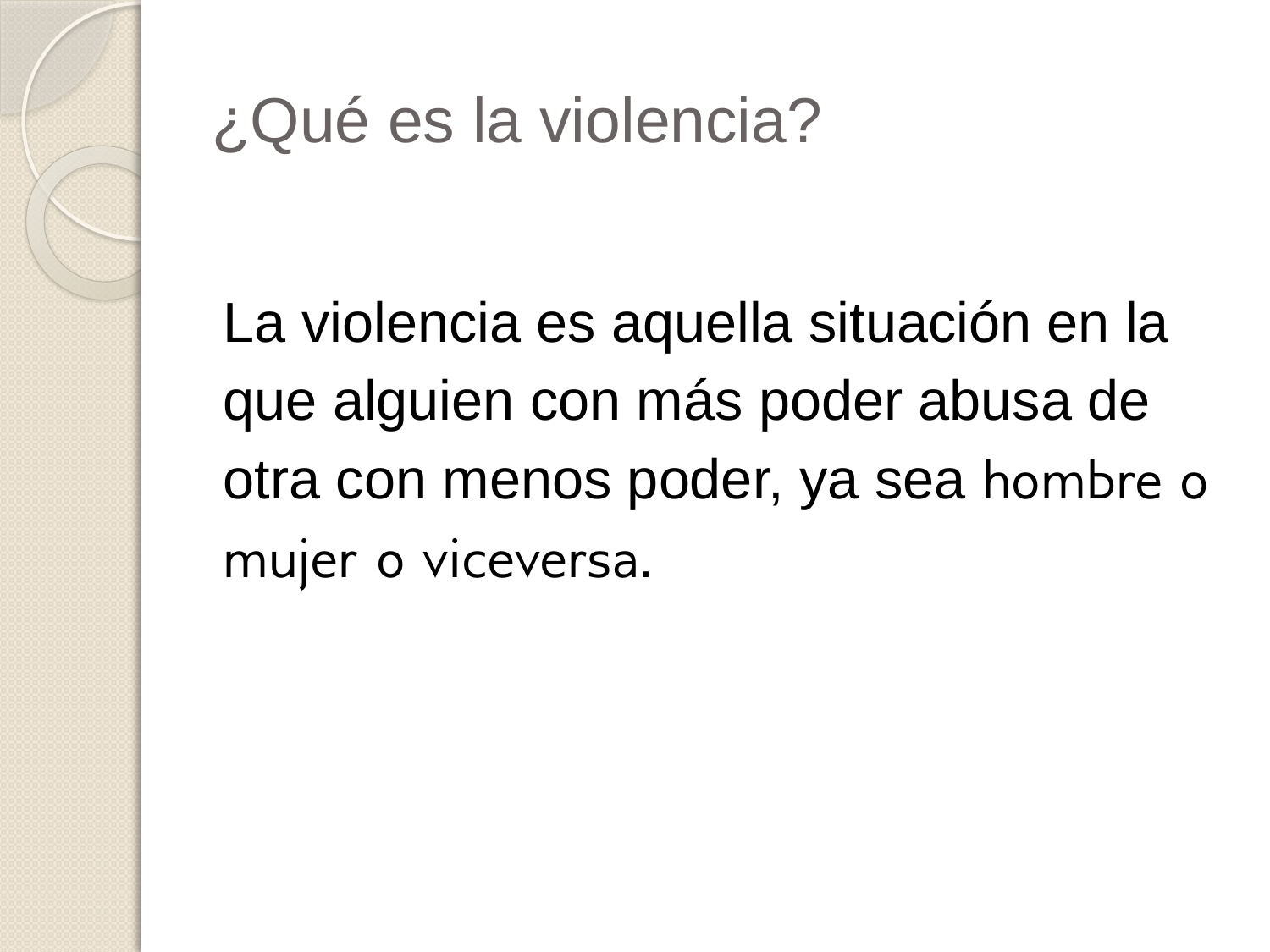

# ¿Qué es la violencia?

La violencia es aquella situación en la
que alguien con más poder abusa de
otra con menos poder, ya sea hombre o
mujer o viceversa.